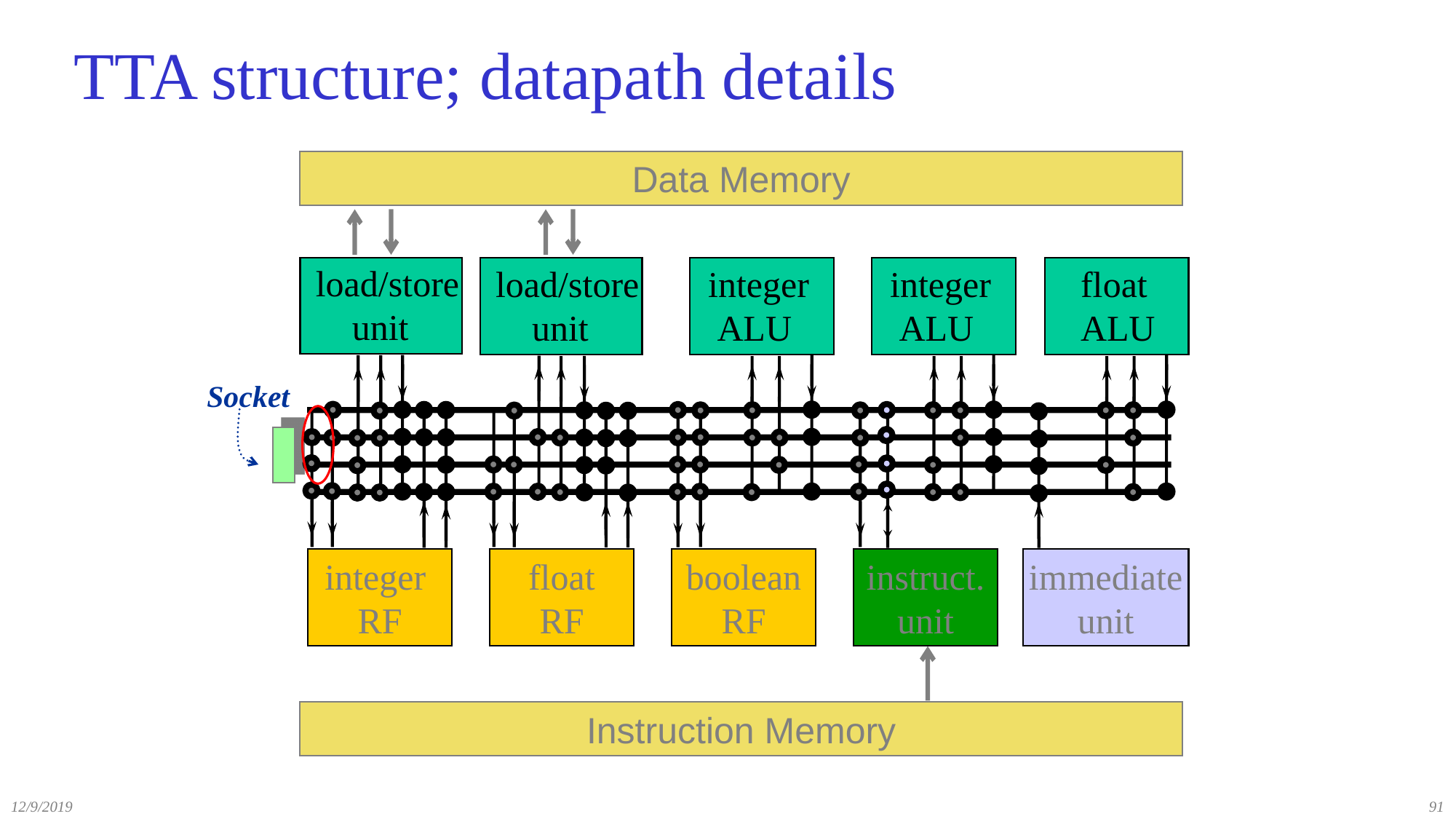

# TTA structure; datapath details
Data Memory

load/store
    unit
load/store
    unit
integer
 ALU
integer
 ALU
  float
  ALU

integer
RF
float
RF
boolean
RF
instruct.
unit
immediate
unit
Socket

Instruction Memory
12/9/2019
91